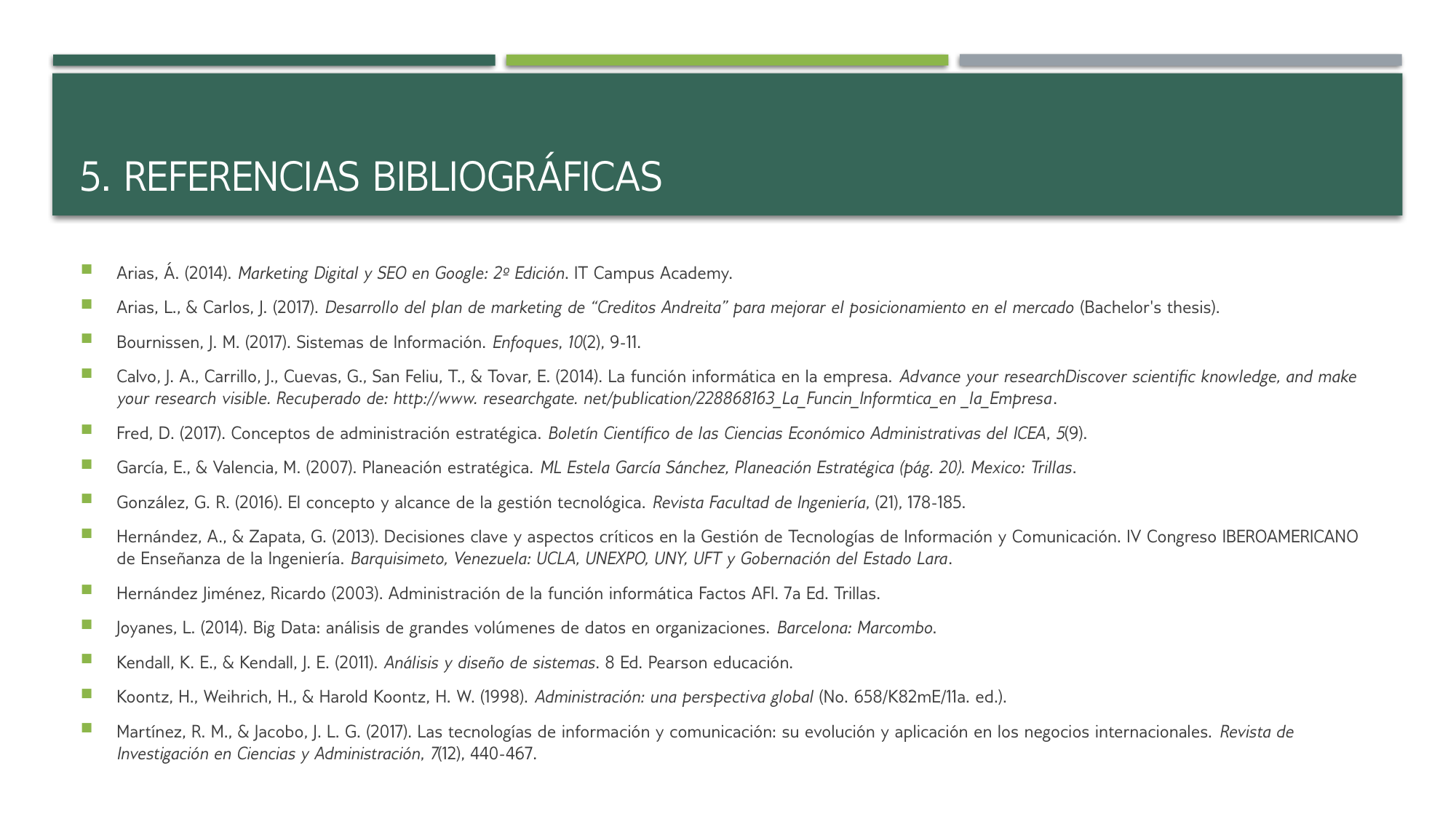

# 5. Referencias bibliográficas
Arias, Á. (2014). Marketing Digital y SEO en Google: 2º Edición. IT Campus Academy.
Arias, L., & Carlos, J. (2017). Desarrollo del plan de marketing de “Creditos Andreita” para mejorar el posicionamiento en el mercado (Bachelor's thesis).
Bournissen, J. M. (2017). Sistemas de Información. Enfoques, 10(2), 9-11.
Calvo, J. A., Carrillo, J., Cuevas, G., San Feliu, T., & Tovar, E. (2014). La función informática en la empresa. Advance your researchDiscover scientific knowledge, and make your research visible. Recuperado de: http://www. researchgate. net/publication/228868163_La_Funcin_Informtica_en _la_Empresa.
Fred, D. (2017). Conceptos de administración estratégica. Boletín Científico de las Ciencias Económico Administrativas del ICEA, 5(9).
García, E., & Valencia, M. (2007). Planeación estratégica. ML Estela García Sánchez, Planeación Estratégica (pág. 20). Mexico: Trillas.
González, G. R. (2016). El concepto y alcance de la gestión tecnológica. Revista Facultad de Ingeniería, (21), 178-185.
Hernández, A., & Zapata, G. (2013). Decisiones clave y aspectos críticos en la Gestión de Tecnologías de Información y Comunicación. IV Congreso IBEROAMERICANO de Enseñanza de la Ingeniería. Barquisimeto, Venezuela: UCLA, UNEXPO, UNY, UFT y Gobernación del Estado Lara.
Hernández Jiménez, Ricardo (2003). Administración de la función informática Factos AFI. 7a Ed. Trillas.
Joyanes, L. (2014). Big Data: análisis de grandes volúmenes de datos en organizaciones. Barcelona: Marcombo.
Kendall, K. E., & Kendall, J. E. (2011). Análisis y diseño de sistemas. 8 Ed. Pearson educación.
Koontz, H., Weihrich, H., & Harold Koontz, H. W. (1998). Administración: una perspectiva global (No. 658/K82mE/11a. ed.).
Martínez, R. M., & Jacobo, J. L. G. (2017). Las tecnologías de información y comunicación: su evolución y aplicación en los negocios internacionales. Revista de Investigación en Ciencias y Administración, 7(12), 440-467.